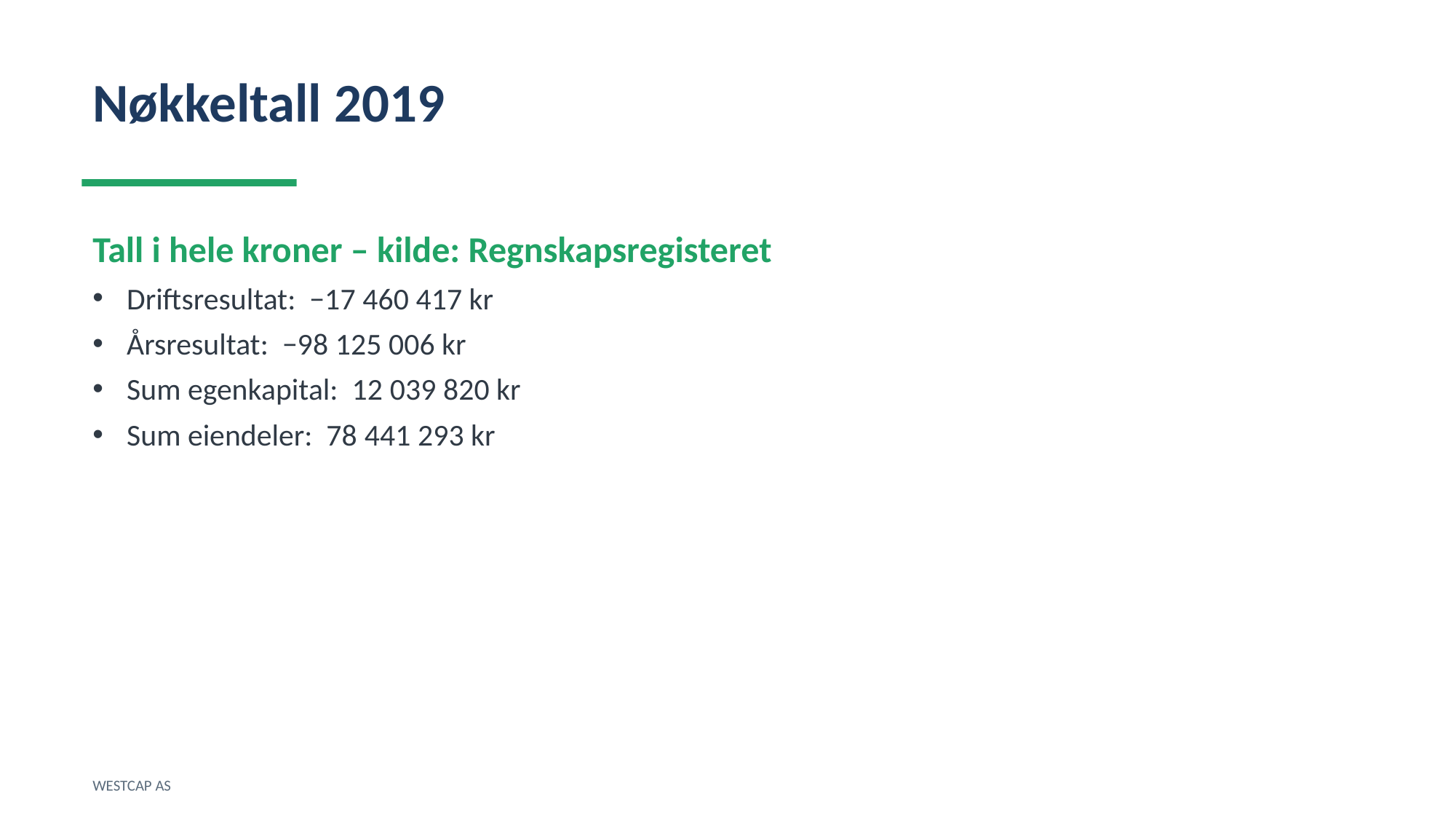

Nøkkeltall 2019

Tall i hele kroner – kilde: Regnskapsregisteret
Driftsresultat:  −17 460 417 kr
Årsresultat:  −98 125 006 kr
Sum egenkapital:  12 039 820 kr
Sum eiendeler:  78 441 293 kr
WESTCAP AS